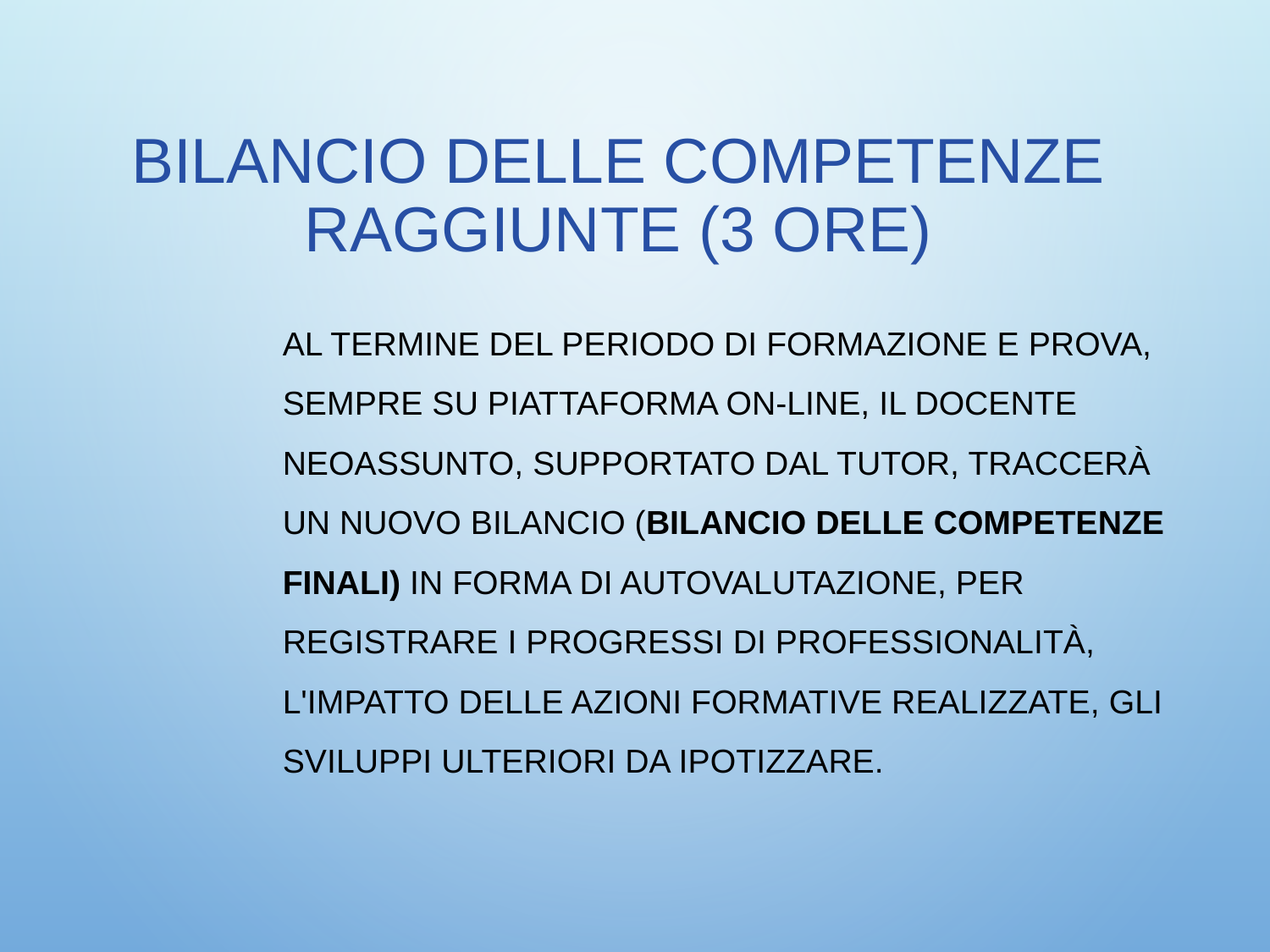

# BILANCIO DELLE COMPETENZE RAGGIUNTE (3 ORE)
AL TERMINE DEL PERIODO DI FORMAZIONE E PROVA, SEMPRE SU PIATTAFORMA ON-LINE, IL DOCENTE NEOASSUNTO, SUPPORTATO DAL TUTOR, TRACCERÀ UN NUOVO BILANCIO (BILANCIO DELLE COMPETENZE FINALI) IN FORMA DI AUTOVALUTAZIONE, PER REGISTRARE I PROGRESSI DI PROFESSIONALITÀ, L'IMPATTO DELLE AZIONI FORMATIVE REALIZZATE, GLI SVILUPPI ULTERIORI DA IPOTIZZARE.